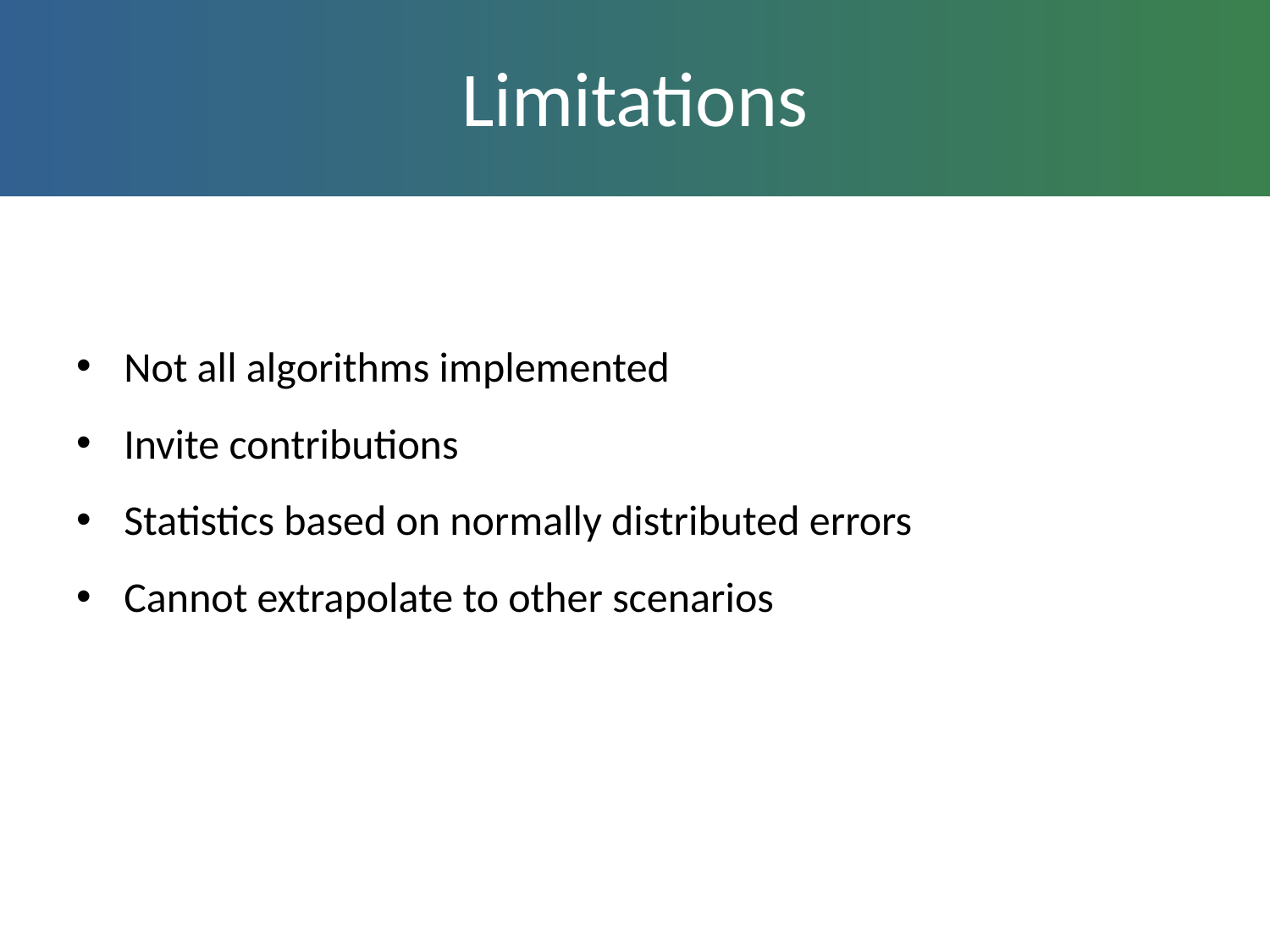

# Limitations

Not all algorithms implemented
Invite contributions
Statistics based on normally distributed errors
Cannot extrapolate to other scenarios